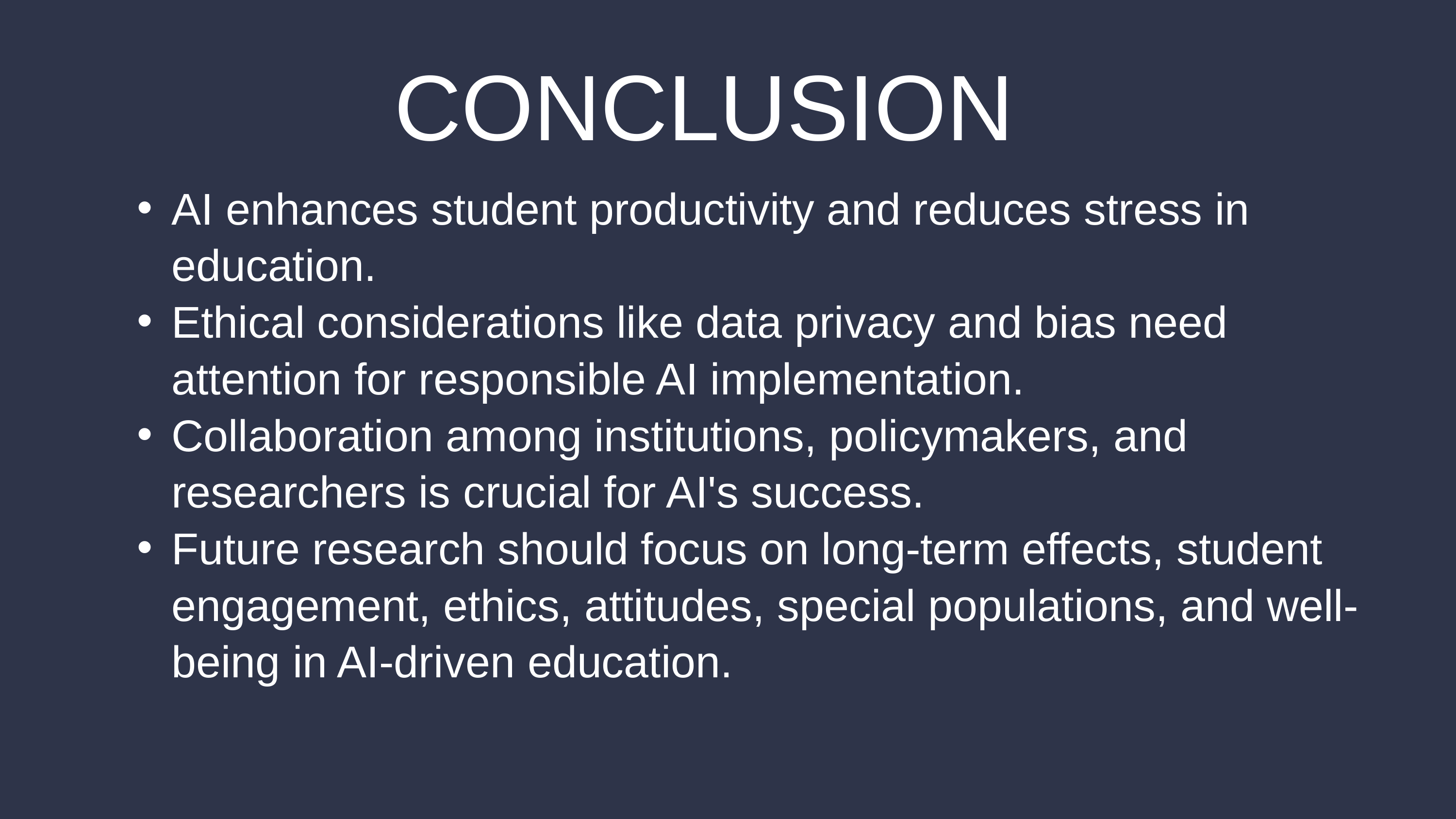

CONCLUSION
AI enhances student productivity and reduces stress in education.
Ethical considerations like data privacy and bias need attention for responsible AI implementation.
Collaboration among institutions, policymakers, and researchers is crucial for AI's success.
Future research should focus on long-term effects, student engagement, ethics, attitudes, special populations, and well-being in AI-driven education.